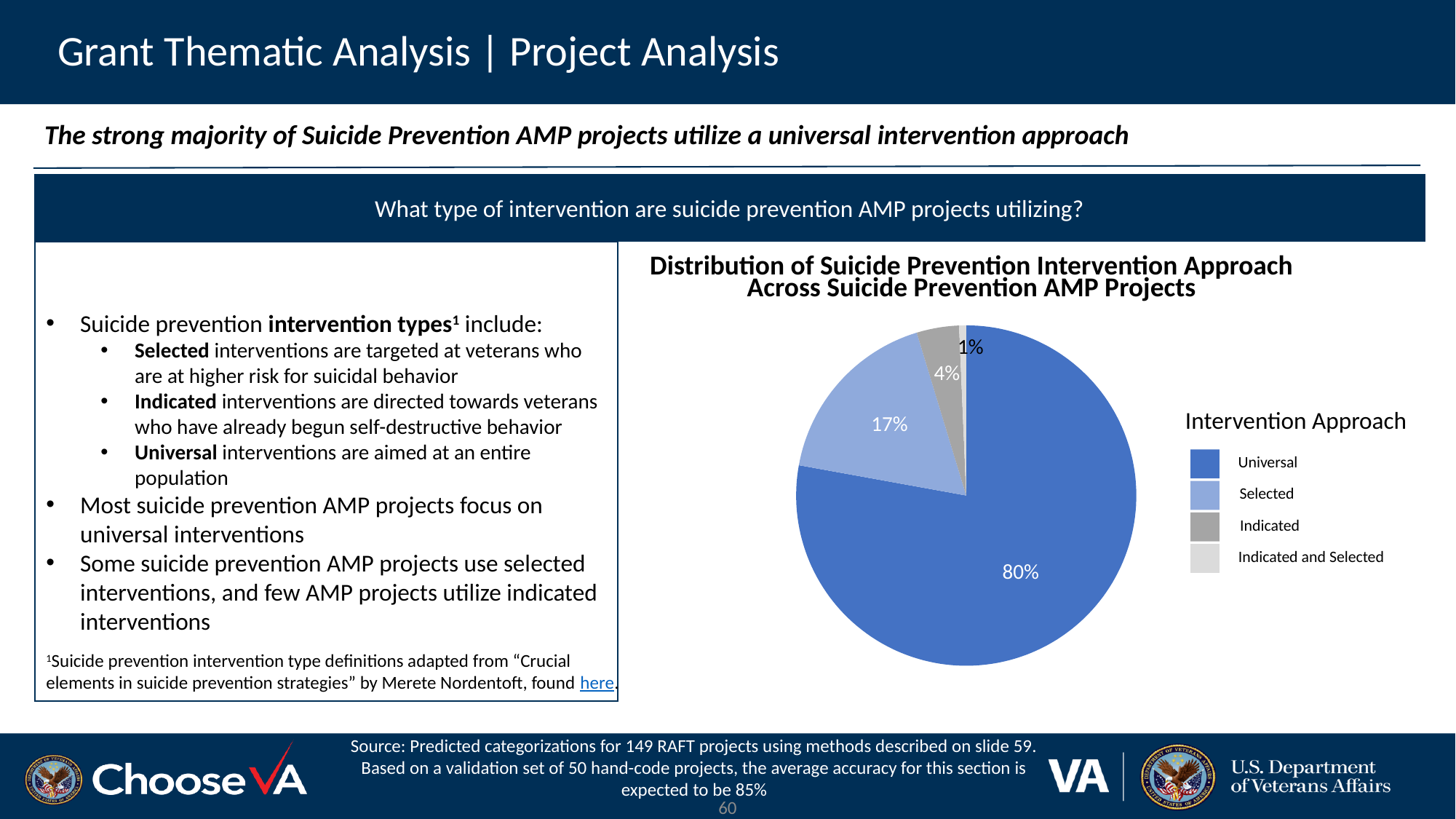

# Grant Thematic Analysis | Project Analysis
The strong majority of Suicide Prevention AMP projects utilize a universal intervention approach
What type of intervention are suicide prevention AMP projects utilizing?
Suicide prevention intervention types1 include:
Selected interventions are targeted at veterans who are at higher risk for suicidal behavior
Indicated interventions are directed towards veterans who have already begun self-destructive behavior
Universal interventions are aimed at an entire population
Most suicide prevention AMP projects focus on universal interventions
Some suicide prevention AMP projects use selected interventions, and few AMP projects utilize indicated interventions
Distribution of Suicide Prevention Intervention Approach
Across Suicide Prevention AMP Projects

1%
4%
Intervention Approach
17%

Universal

Selected

Indicated

Indicated and Selected
80%
1Suicide prevention intervention type definitions adapted from “Crucial elements in suicide prevention strategies” by Merete Nordentoft, found here.
Source: Predicted categorizations for 149 RAFT projects using methods described on slide 59.
Based on a validation set of 50 hand-code projects, the average accuracy for this section is expected to be 85%
60